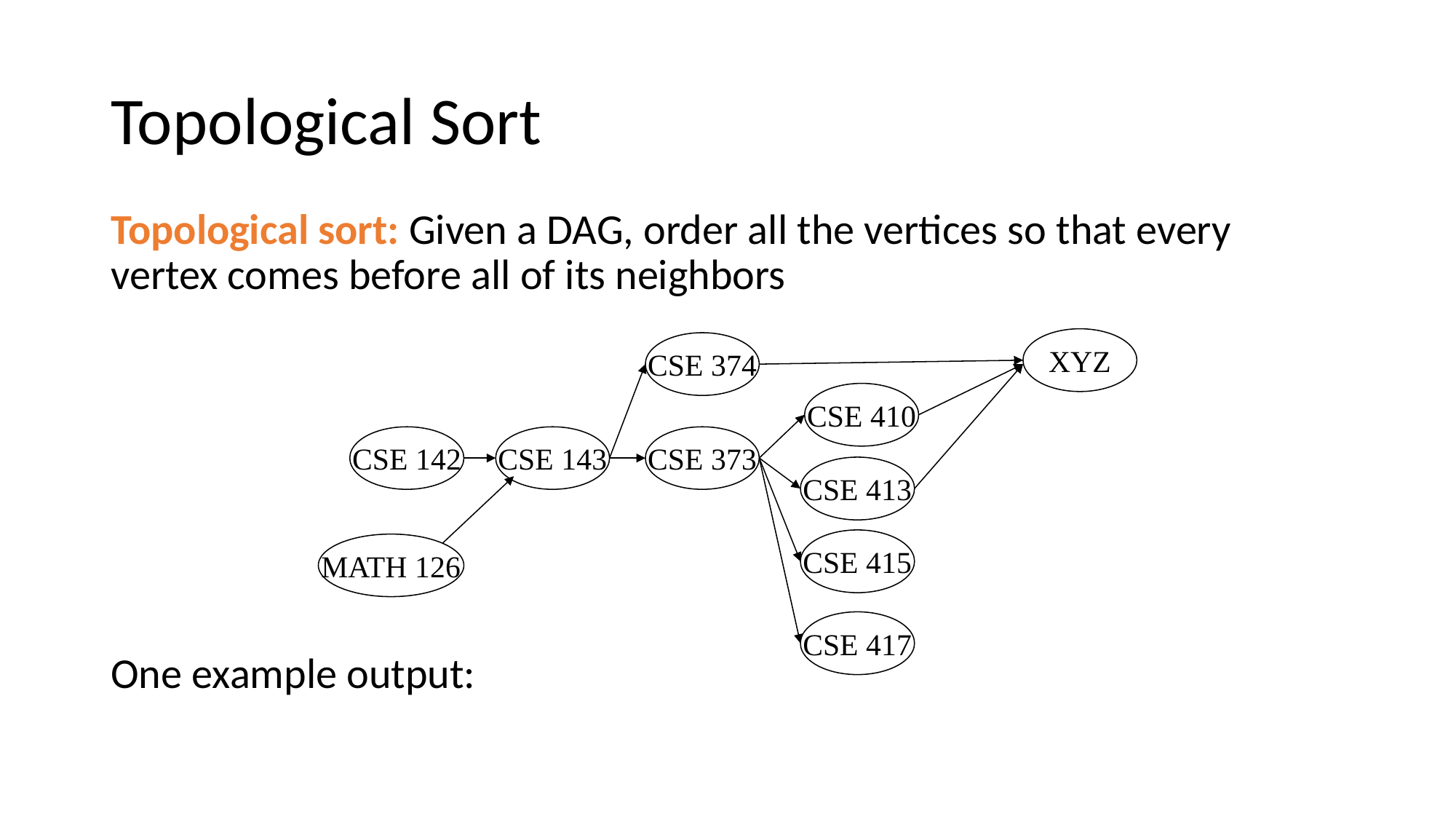

# Topological Sort
Topological sort: Given a DAG, order all the vertices so that every vertex comes before all of its neighbors

One example output:

XYZ
CSE 374
CSE 410
CSE 142
CSE 143
CSE 373
CSE 413
CSE 415
MATH 126
CSE 417